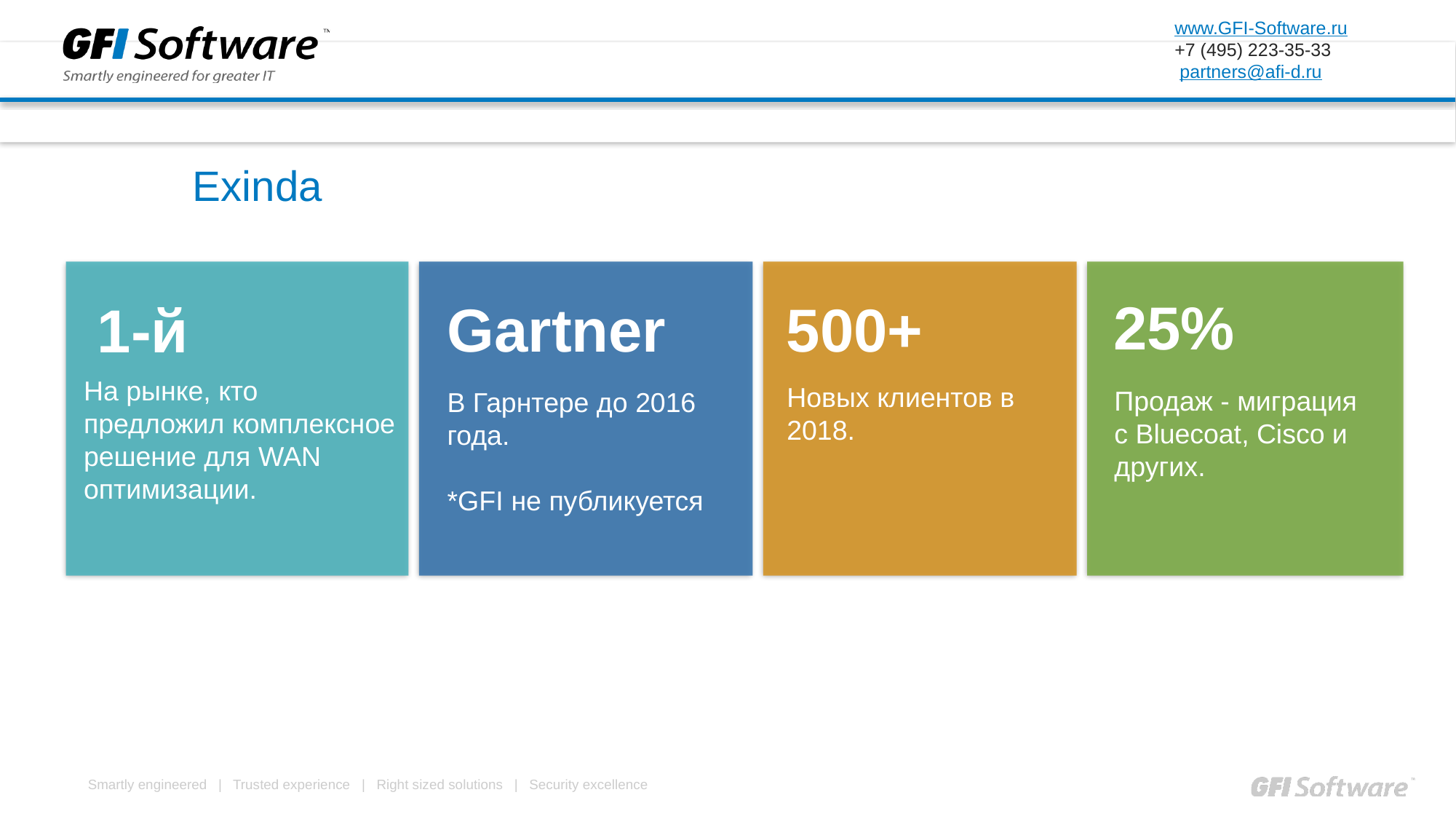

Exinda

25%
Gartner
500+
1-й
На рынке, кто предложил комплексное решение для WAN оптимизации.

Новых клиентов в 2018.
Продаж - миграция
с Bluecoat, Cisco и других.
В Гарнтере до 2016 года.

*GFI не публикуется